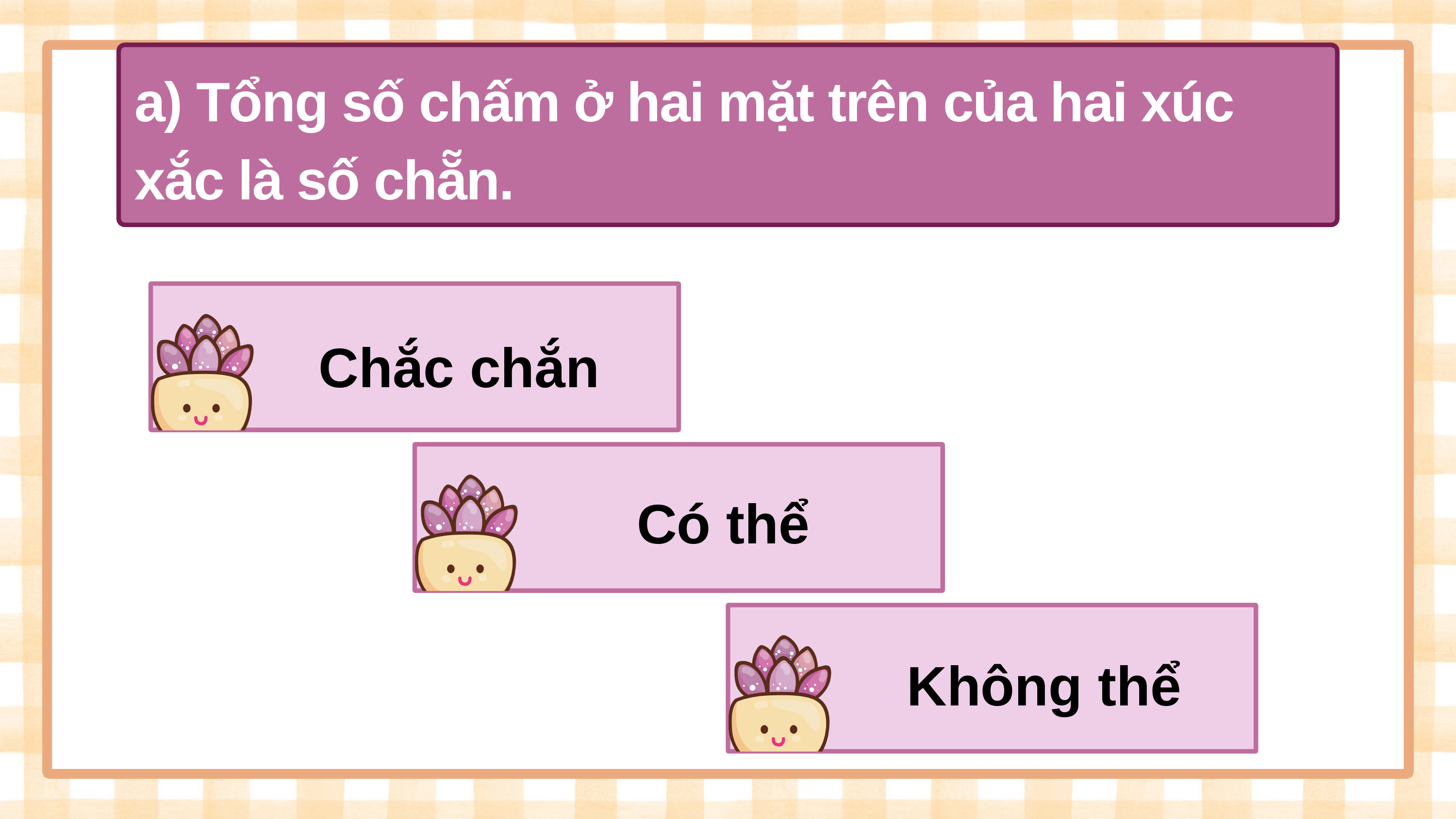

a) Tổng số chấm ở hai mặt trên của hai xúc xắc là số chẵn.

Chắc chắn

Có thể

Không thể